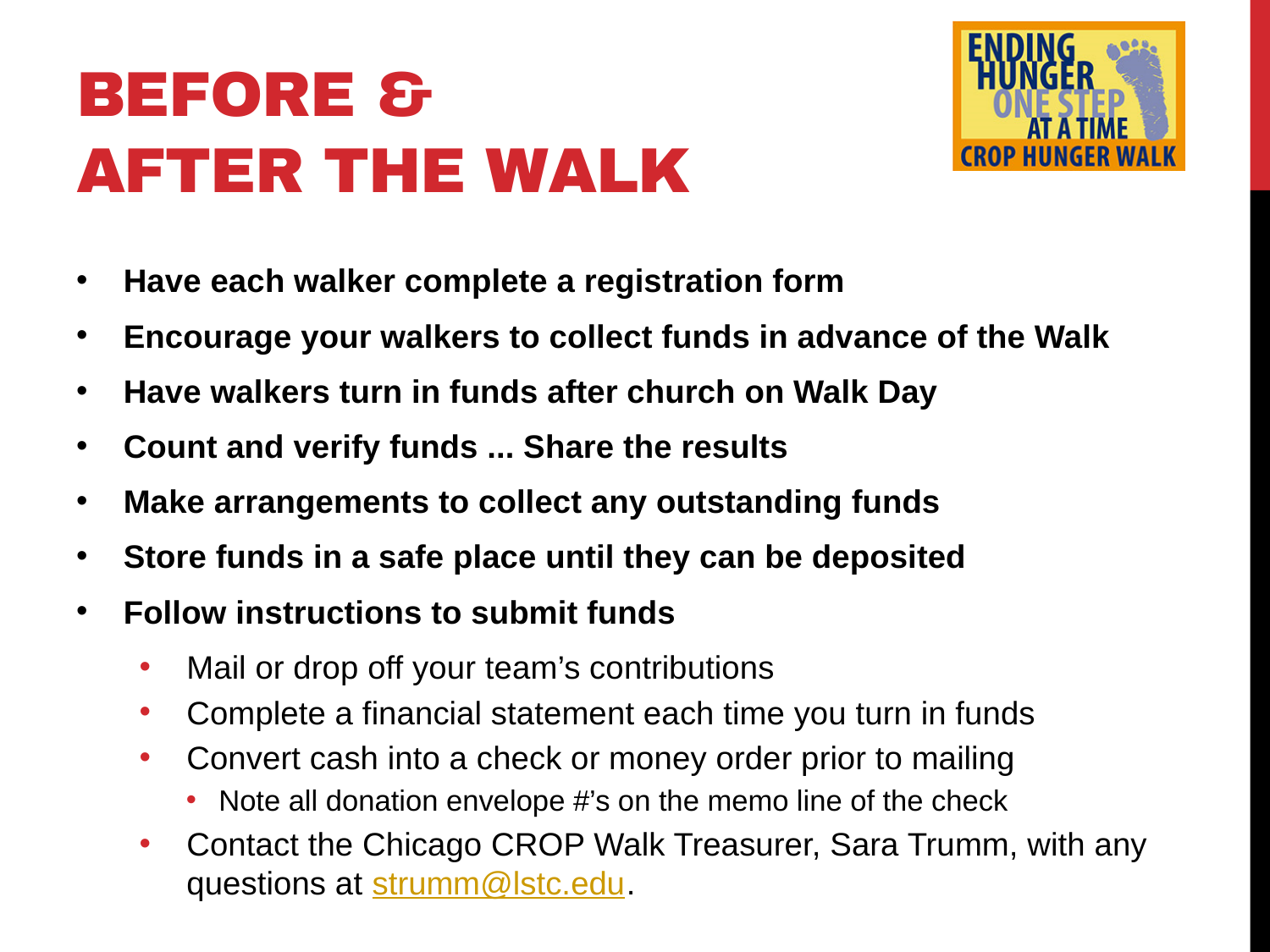

# Before & After the walk
Have each walker complete a registration form
Encourage your walkers to collect funds in advance of the Walk
Have walkers turn in funds after church on Walk Day
Count and verify funds ... Share the results
Make arrangements to collect any outstanding funds
Store funds in a safe place until they can be deposited
Follow instructions to submit funds
Mail or drop off your team’s contributions
Complete a financial statement each time you turn in funds
Convert cash into a check or money order prior to mailing
Note all donation envelope #’s on the memo line of the check
Contact the Chicago CROP Walk Treasurer, Sara Trumm, with any questions at strumm@lstc.edu.